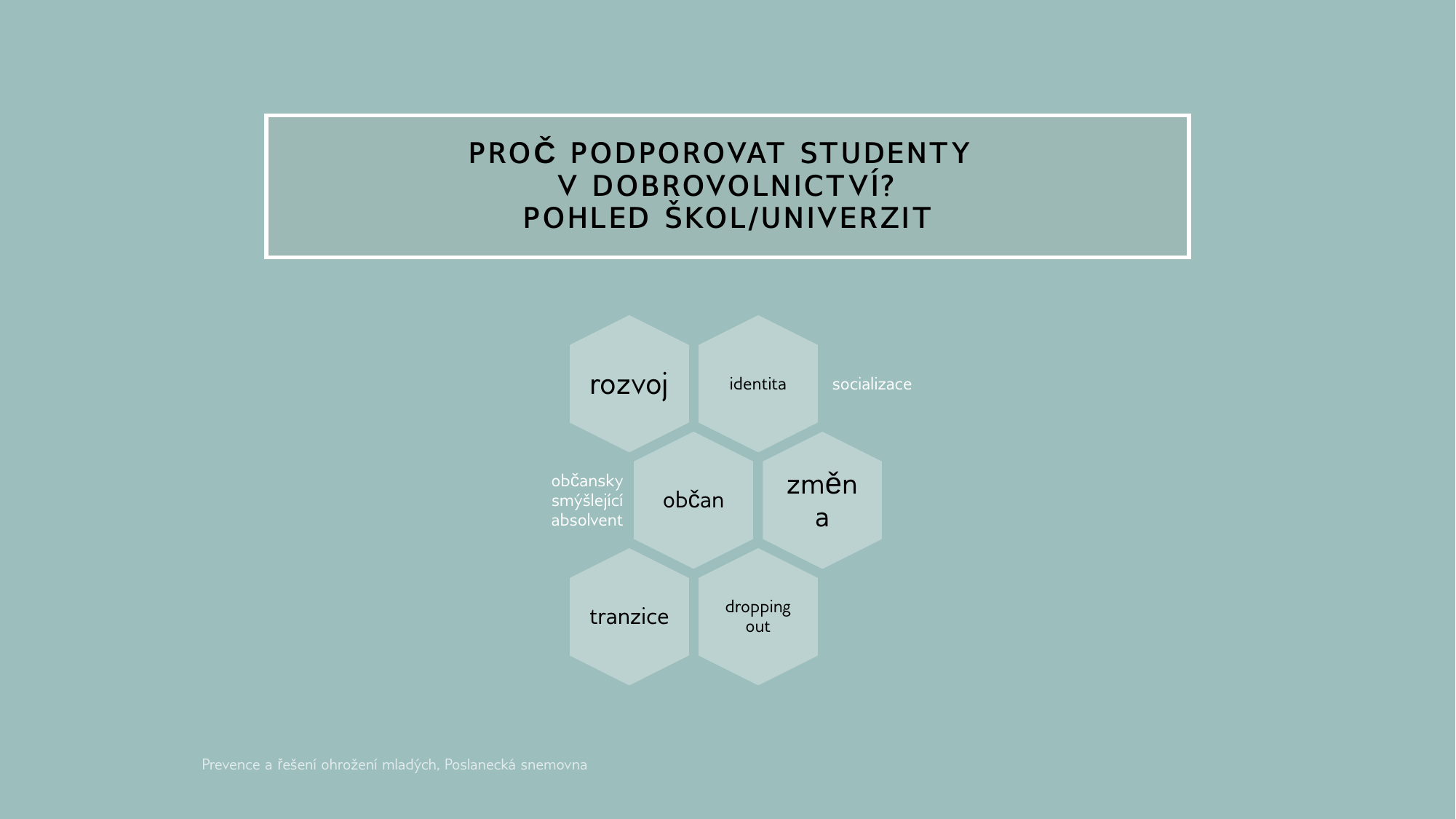

# Proč podporovat studenty v dobrovolnictví? Pohled ŠKOL/univerzit
identita
 socializace
rozvoj
občan
občansky smýšlející absolvent
změna
dropping out
tranzice
Prevence a řešení ohrožení mladých, Poslanecká snemovna